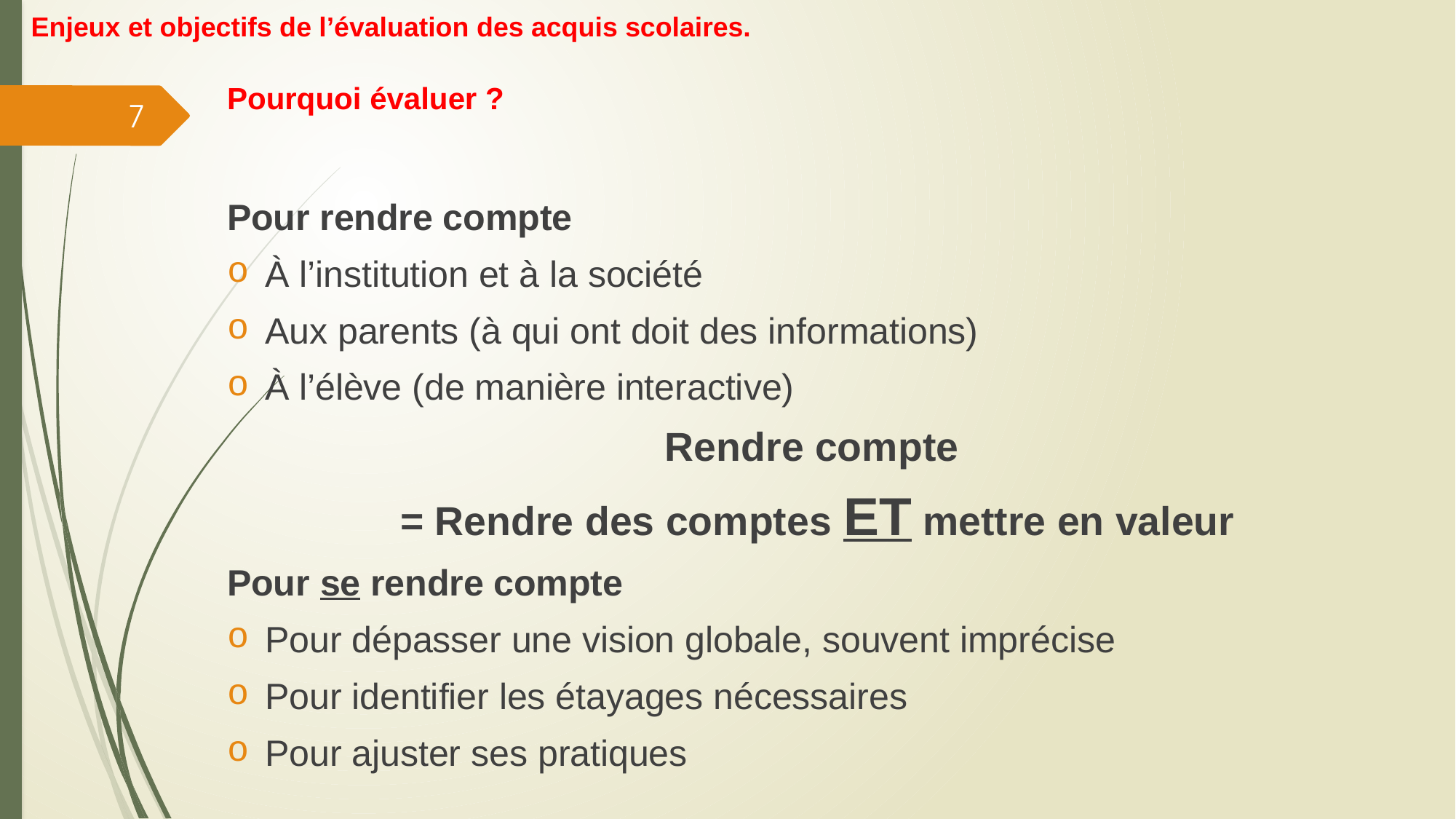

Enjeux et objectifs de l’évaluation des acquis scolaires.
# Pourquoi évaluer ?
7
Pour rendre compte
À l’institution et à la société
Aux parents (à qui ont doit des informations)
À l’élève (de manière interactive)
Rendre compte
= Rendre des comptes ET mettre en valeur
Pour se rendre compte
Pour dépasser une vision globale, souvent imprécise
Pour identifier les étayages nécessaires
Pour ajuster ses pratiques